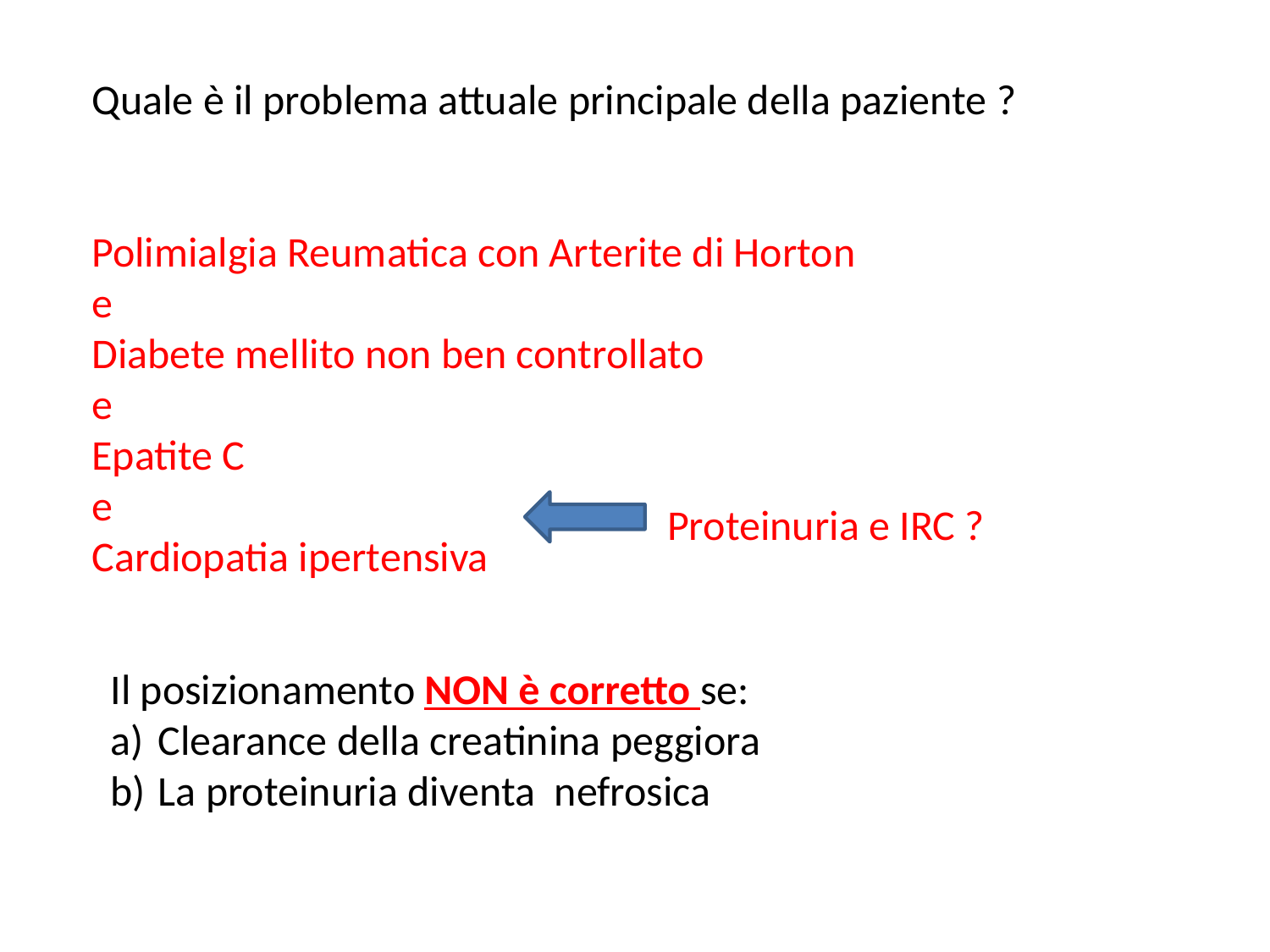

Quale è il problema attuale principale della paziente ?

Polimialgia Reumatica con Arterite di Horton
e
Diabete mellito non ben controllato
e
Epatite C
e
Cardiopatia ipertensiva

Proteinuria e IRC ?
Il posizionamento NON è corretto se:
Clearance della creatinina peggiora
La proteinuria diventa  nefrosica